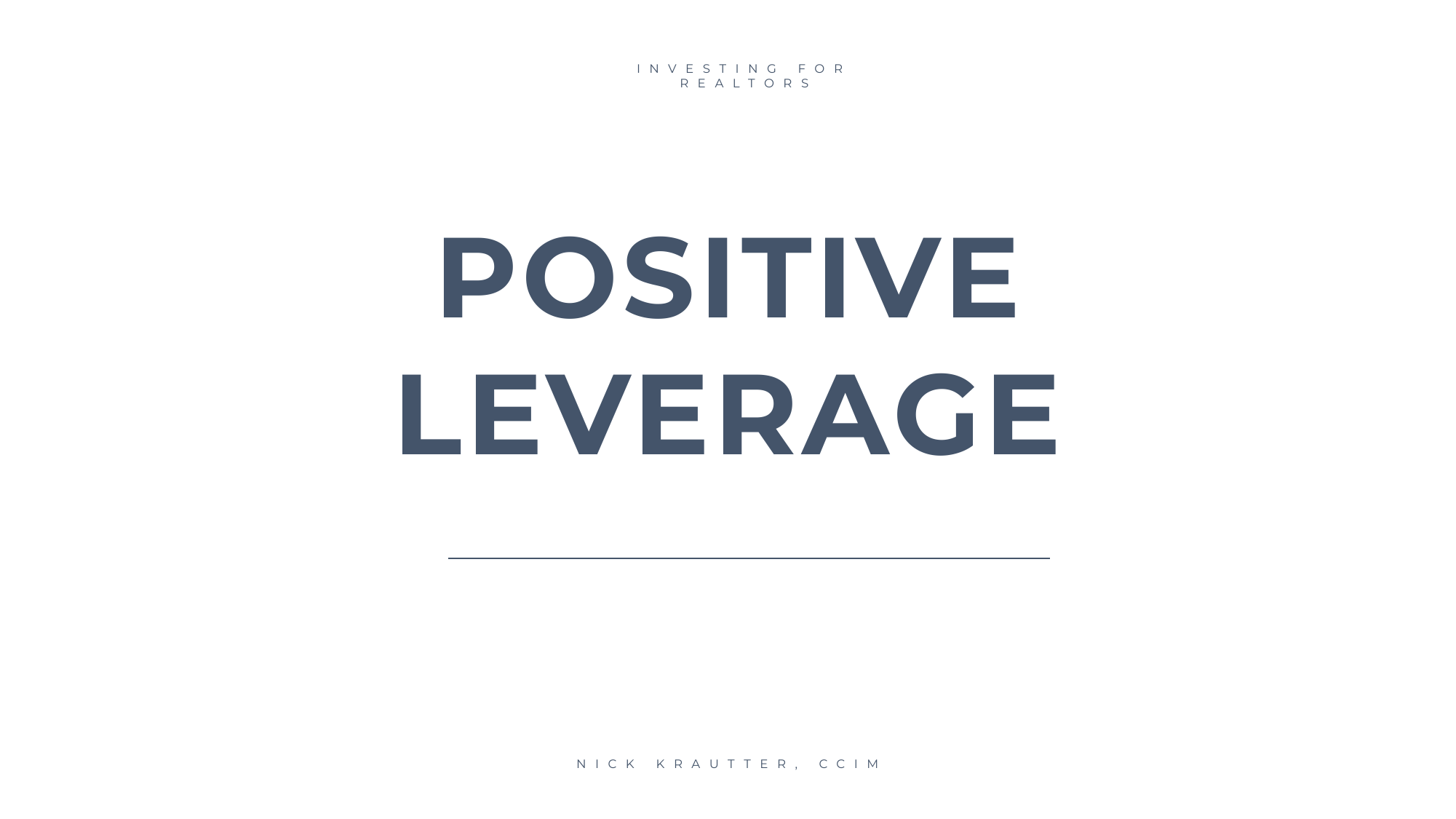

INVESTING FOR REALTORS
POSITIVE
LEVERAGE
NICK KRAUTTER, CCIM